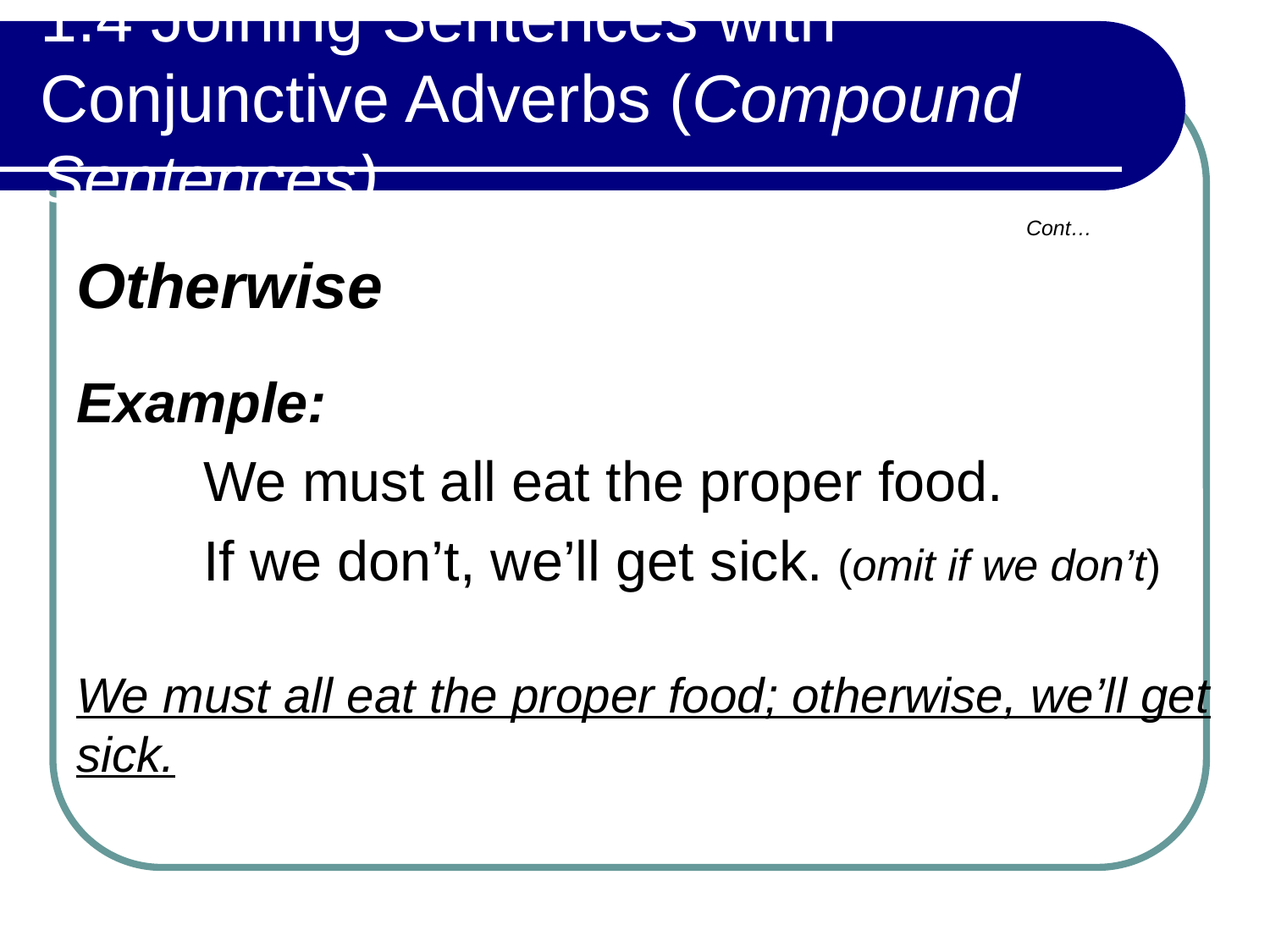

# 1.4 Joining Sentences with Conjunctive Adverbs (Compound Sentences)
Cont…
Otherwise
Example:
	We must all eat the proper food.
	If we don’t, we’ll get sick. (omit if we don’t)

We must all eat the proper food; otherwise, we’ll get sick.